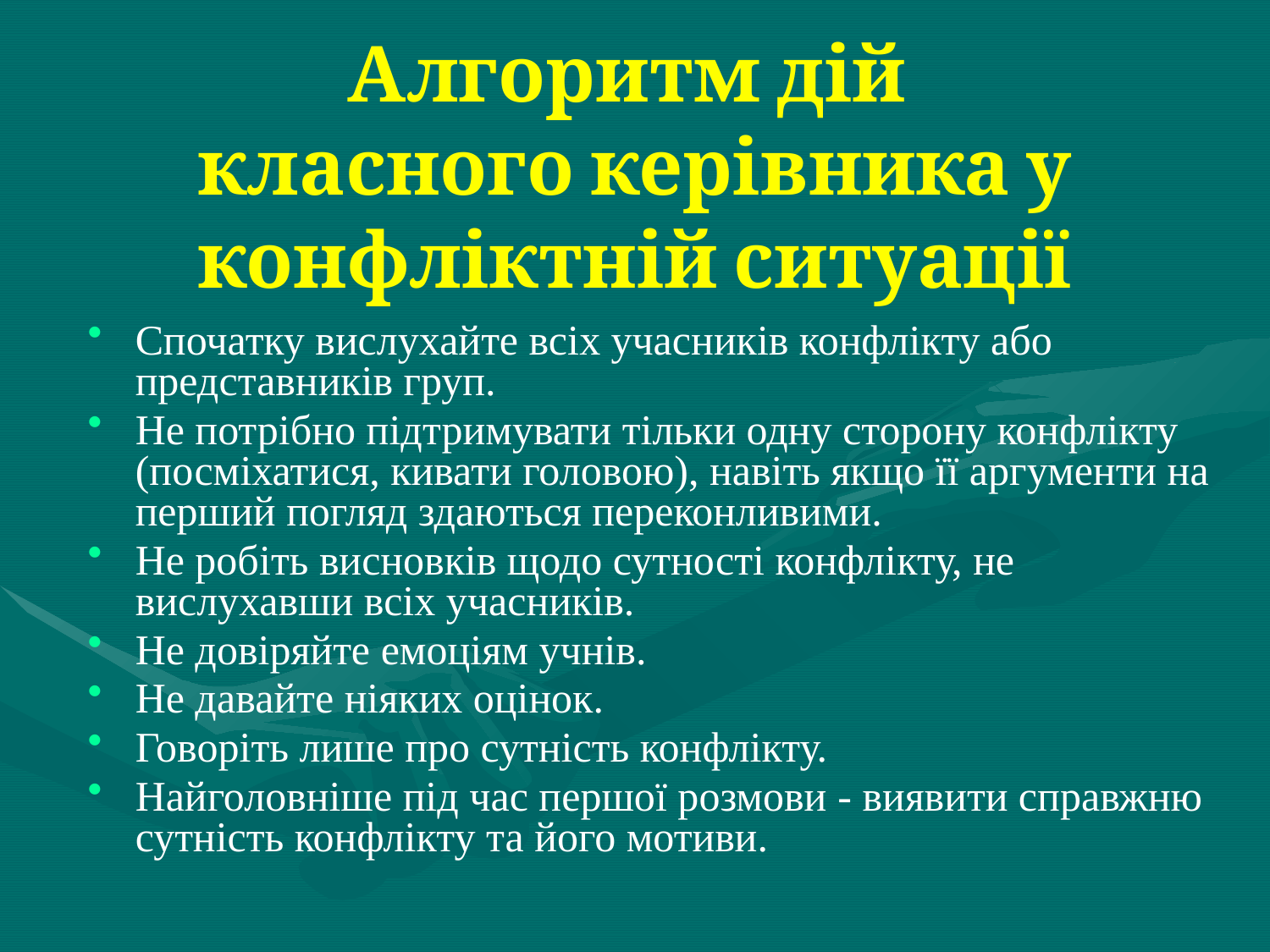

# Алгоритм дій класного керівника у конфліктній ситуації
Спочатку вислухайте всіх учасників конфлікту або представників груп.
Не потрібно підтримувати тільки одну сторону конфлікту (посміхатися, кивати головою), навіть якщо її аргументи на перший погляд здаються переконливими.
Не робіть висновків щодо сутності конфлікту, не вислухавши всіх учасників.
Не довіряйте емоціям учнів.
Не давайте ніяких оцінок.
Говоріть лише про сутність конфлікту.
Найголовніше під час першої розмови - виявити справжню сутність конфлікту та його мотиви.